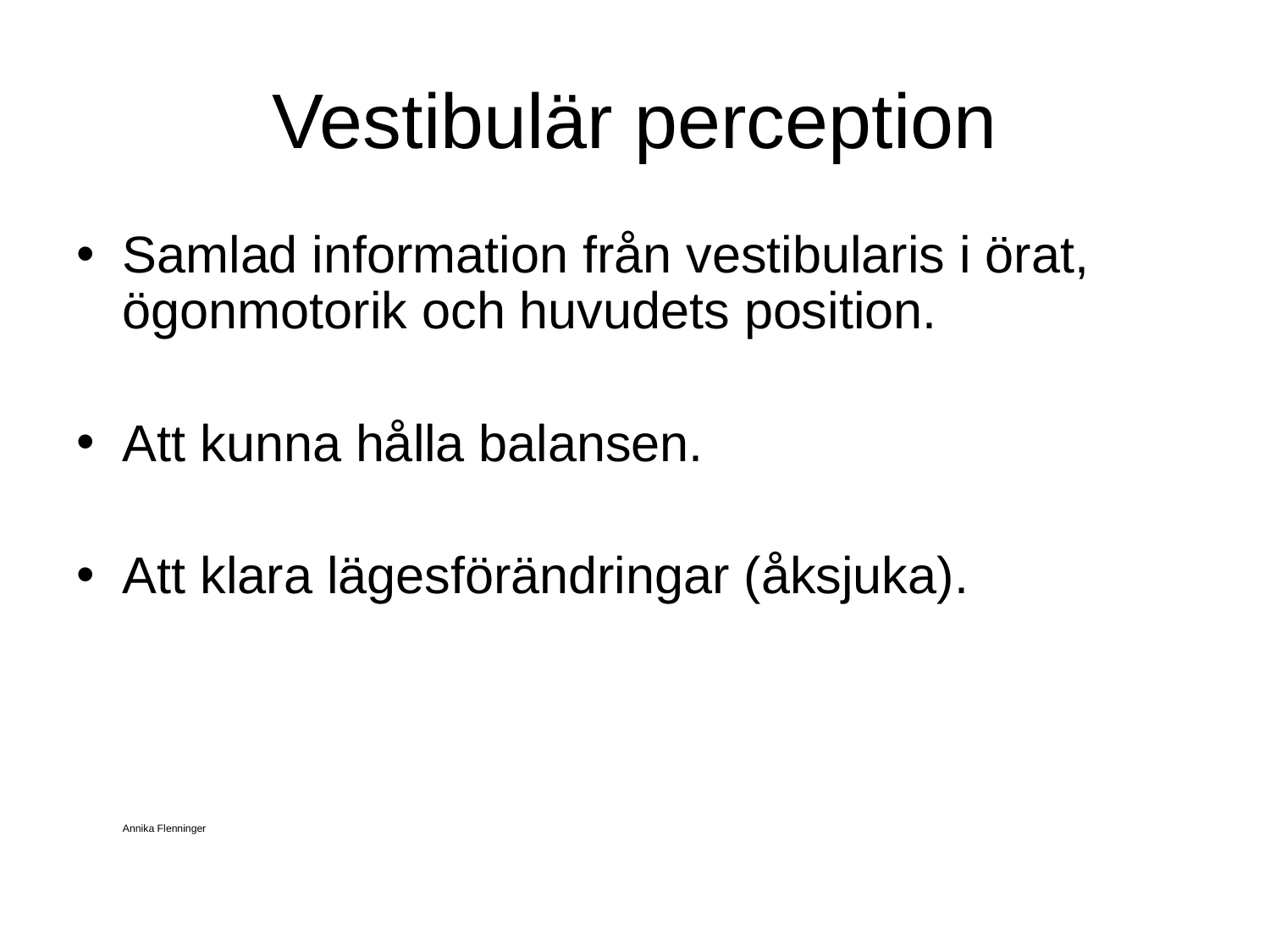

# Vestibulär perception
Samlad information från vestibularis i örat, ögonmotorik och huvudets position.

Att kunna hålla balansen.

Att klara lägesförändringar (åksjuka).

																Annika Flenninger